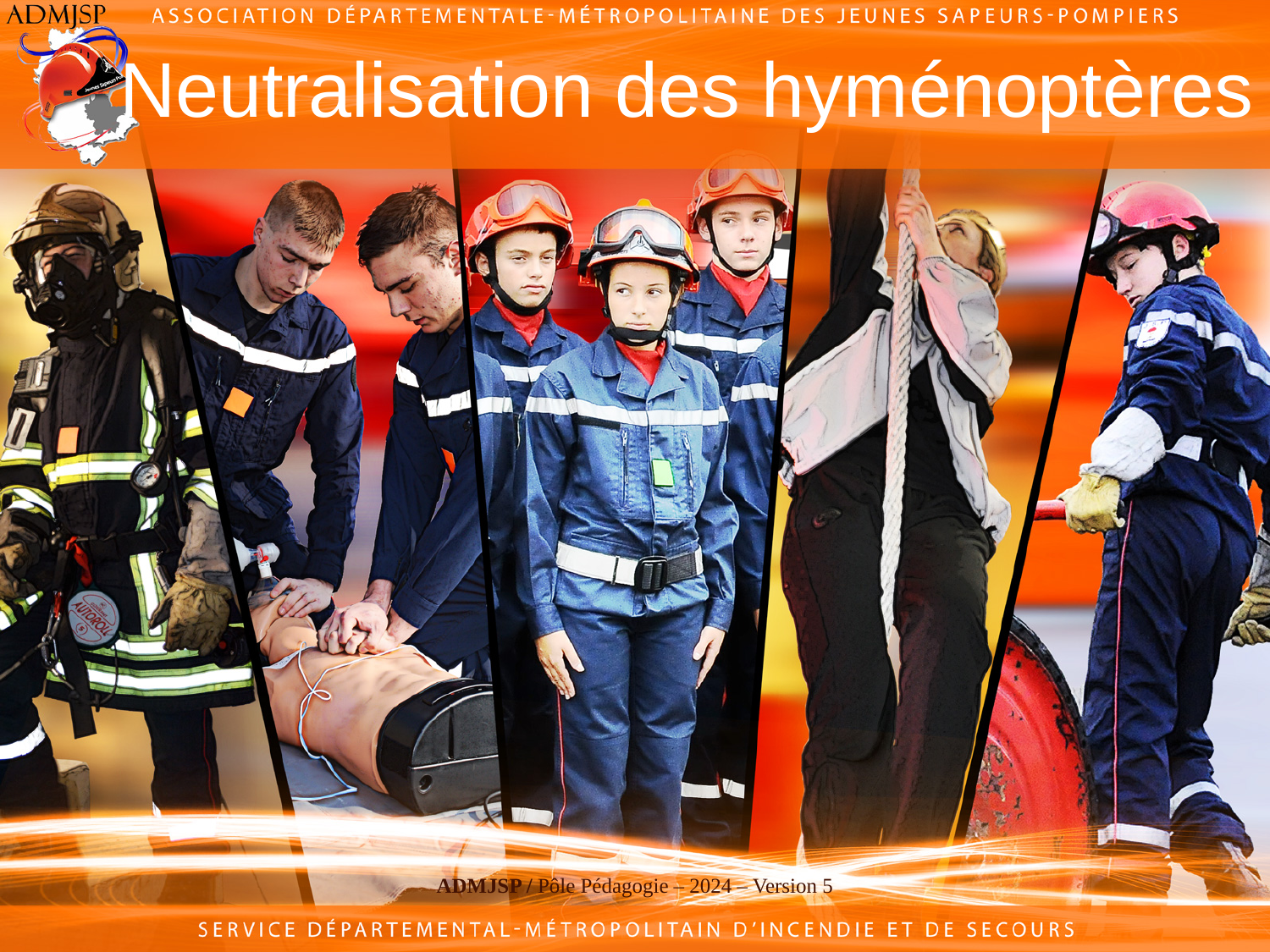

# Neutralisation des hyménoptères
ADMJSP / Pôle Pédagogie – 2024 – Version 5